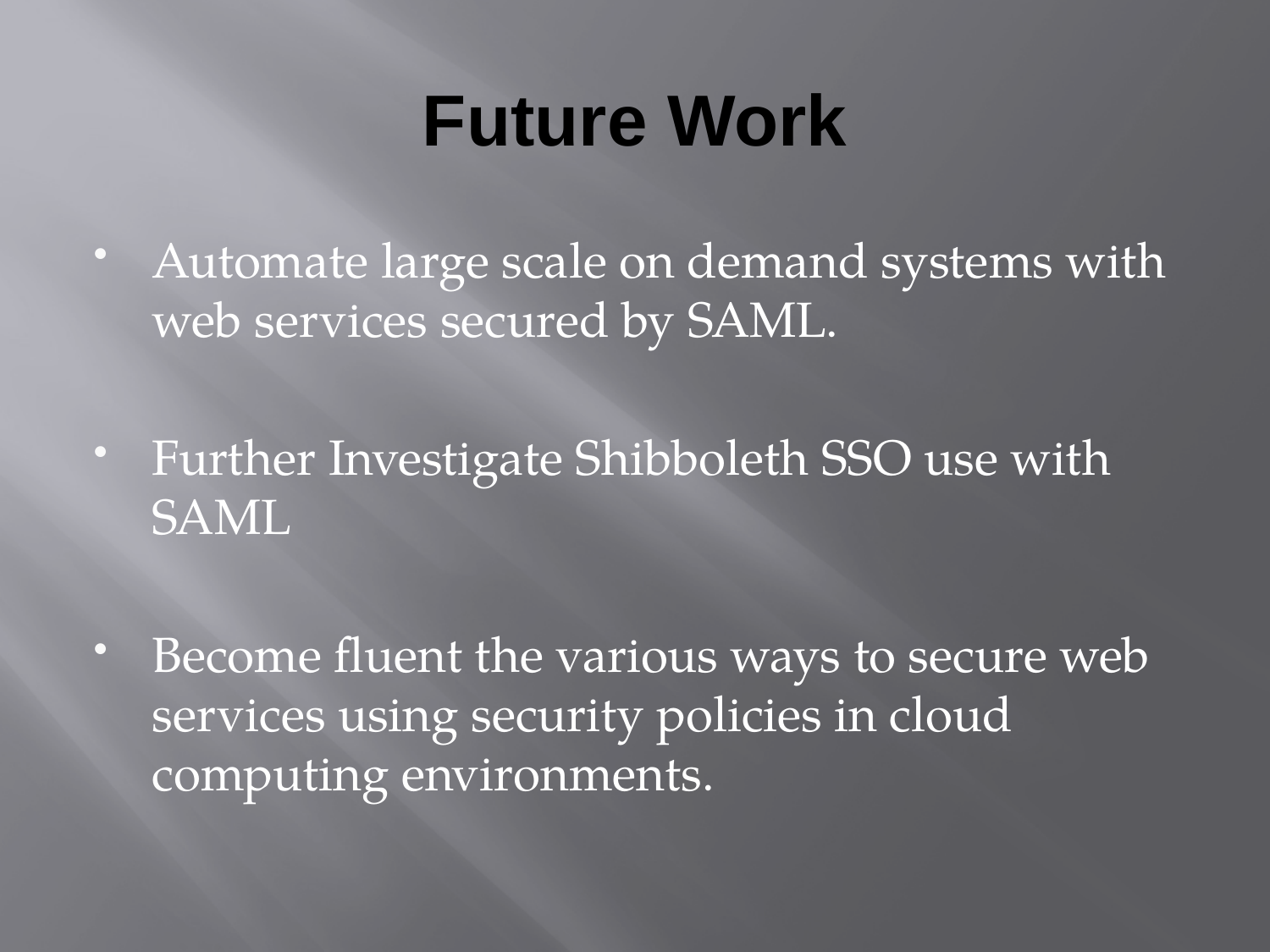

# Future Work
Automate large scale on demand systems with web services secured by SAML.

Further Investigate Shibboleth SSO use with SAML

Become fluent the various ways to secure web services using security policies in cloud computing environments.